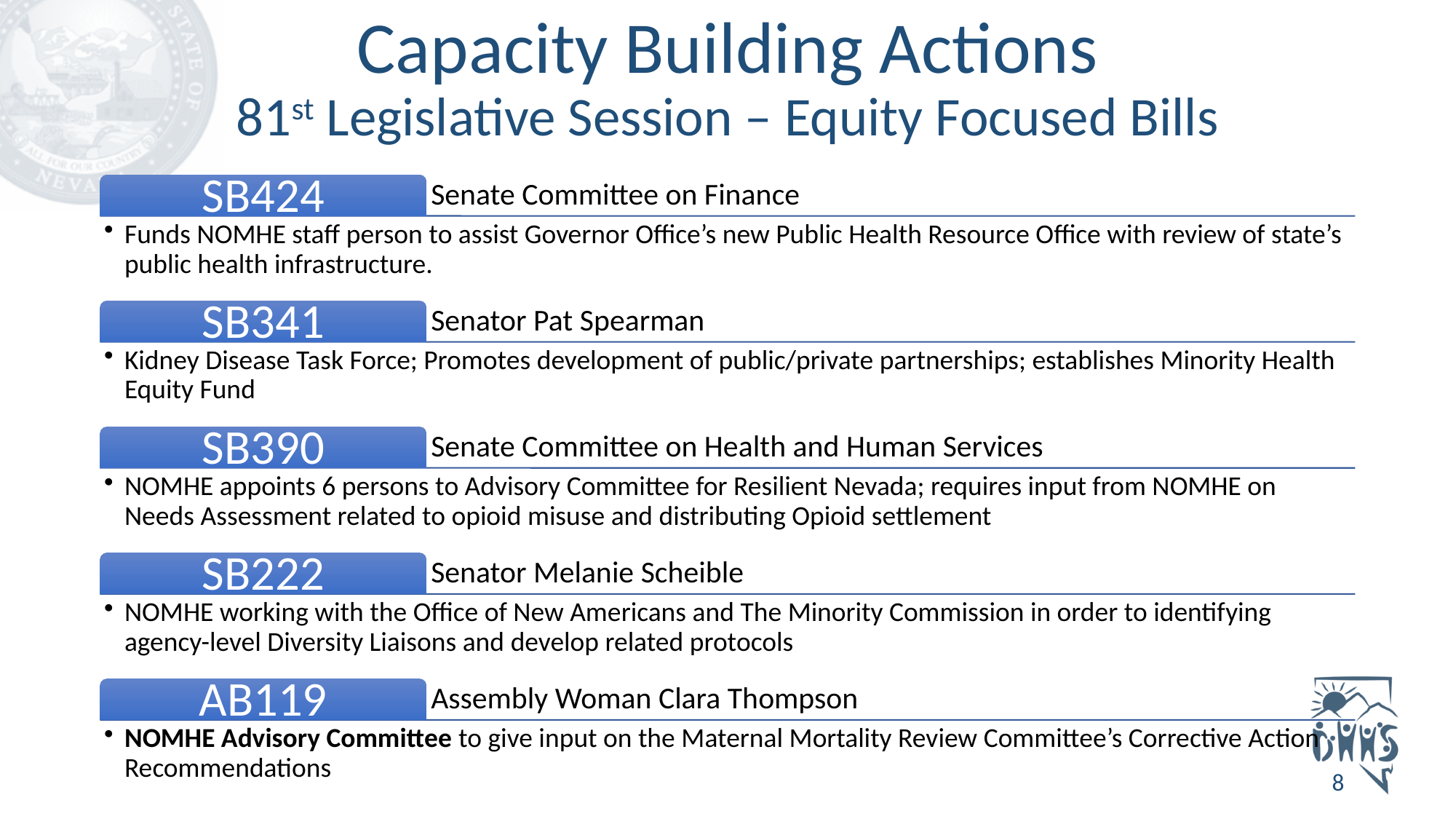

# Capacity Building Actions 81st Legislative Session – Equity Focused Bills
Senate Committee on Finance
SB424
Funds NOMHE staff person to assist Governor Office’s new Public Health Resource Office with review of state’s public health infrastructure.
Senator Pat Spearman
SB341
Kidney Disease Task Force; Promotes development of public/private partnerships; establishes Minority Health Equity Fund
Senate Committee on Health and Human Services
SB390
NOMHE appoints 6 persons to Advisory Committee for Resilient Nevada; requires input from NOMHE on Needs Assessment related to opioid misuse and distributing Opioid settlement
Senator Melanie Scheible
SB222
NOMHE working with the Office of New Americans and The Minority Commission in order to identifying agency-level Diversity Liaisons and develop related protocols
Assembly Woman Clara Thompson
AB119
NOMHE Advisory Committee to give input on the Maternal Mortality Review Committee’s Corrective Action Recommendations
8